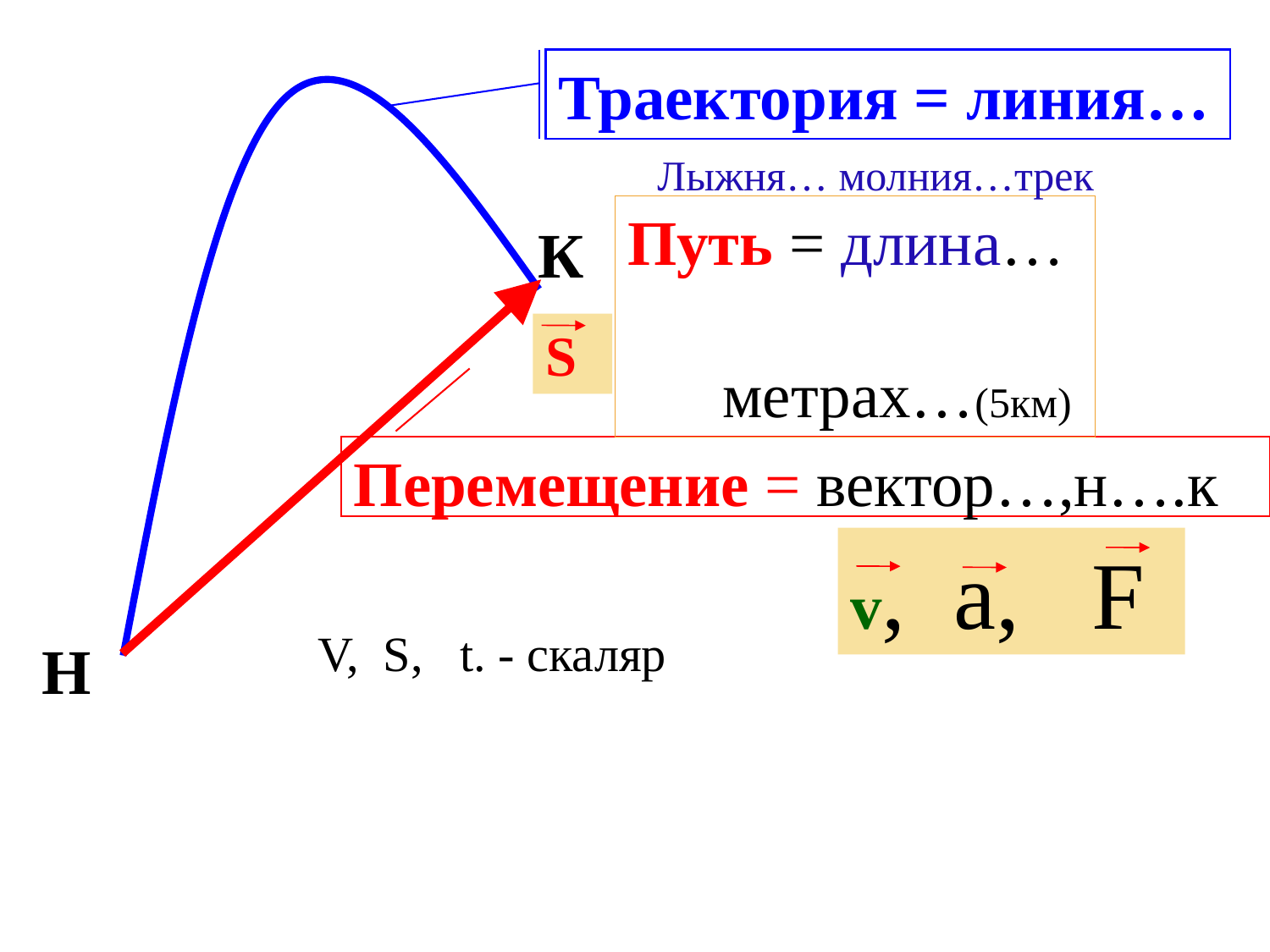

Траектория = линия…
Лыжня… молния…трек
Путь = длина…
      метрах…(5км)
К

S
Перемещение = вектор…,н….к
v,  a,   F
V,  S,   t. - скаляр
Н